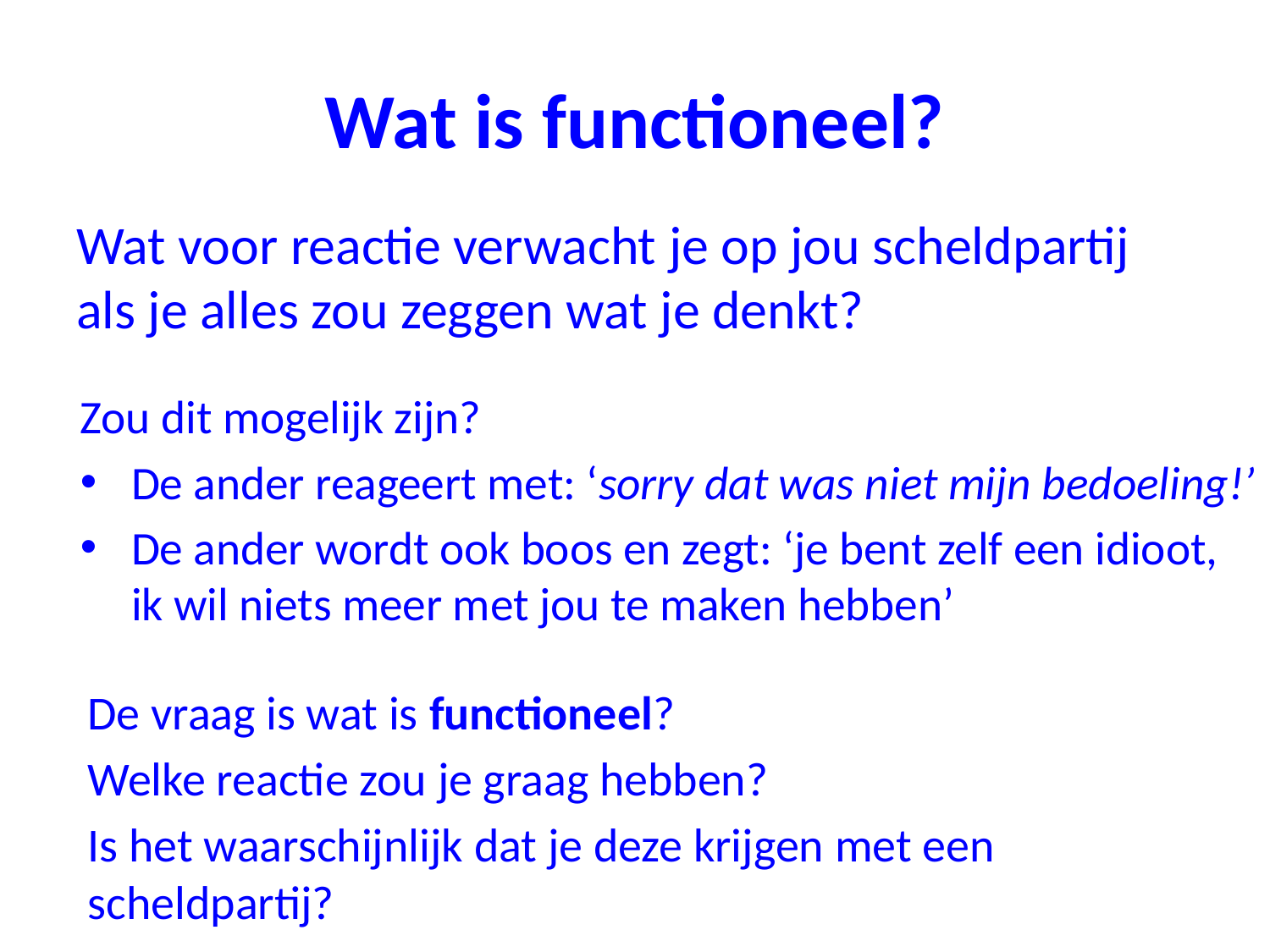

# Wat is functioneel?
Wat voor reactie verwacht je op jou scheldpartij als je alles zou zeggen wat je denkt?
Zou dit mogelijk zijn?
De ander reageert met: ‘sorry dat was niet mijn bedoeling!’
De ander wordt ook boos en zegt: ‘je bent zelf een idioot, ik wil niets meer met jou te maken hebben’
De vraag is wat is functioneel?
Welke reactie zou je graag hebben?
Is het waarschijnlijk dat je deze krijgen met een scheldpartij?